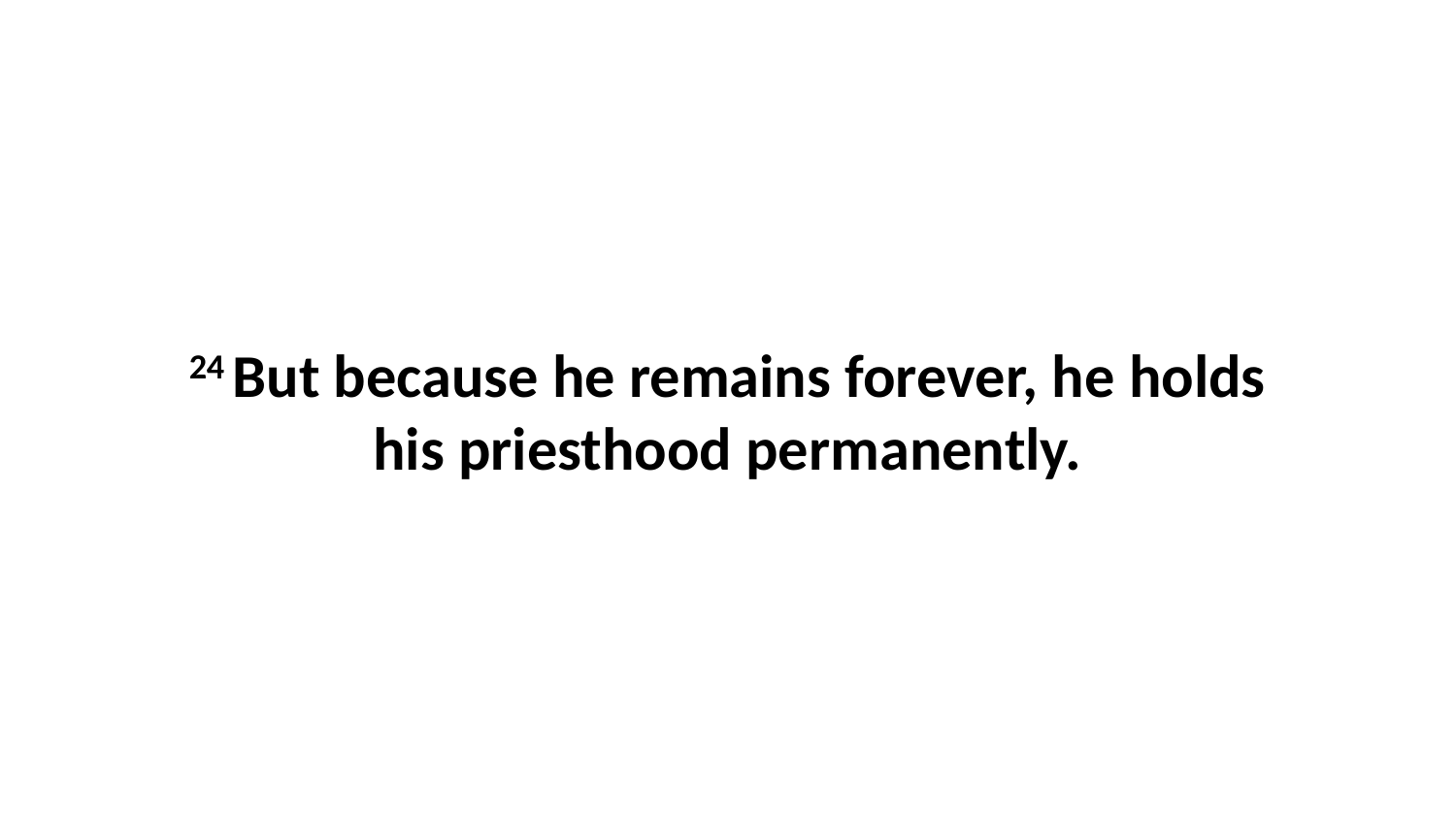

24 But because he remains forever, he holds his priesthood permanently.